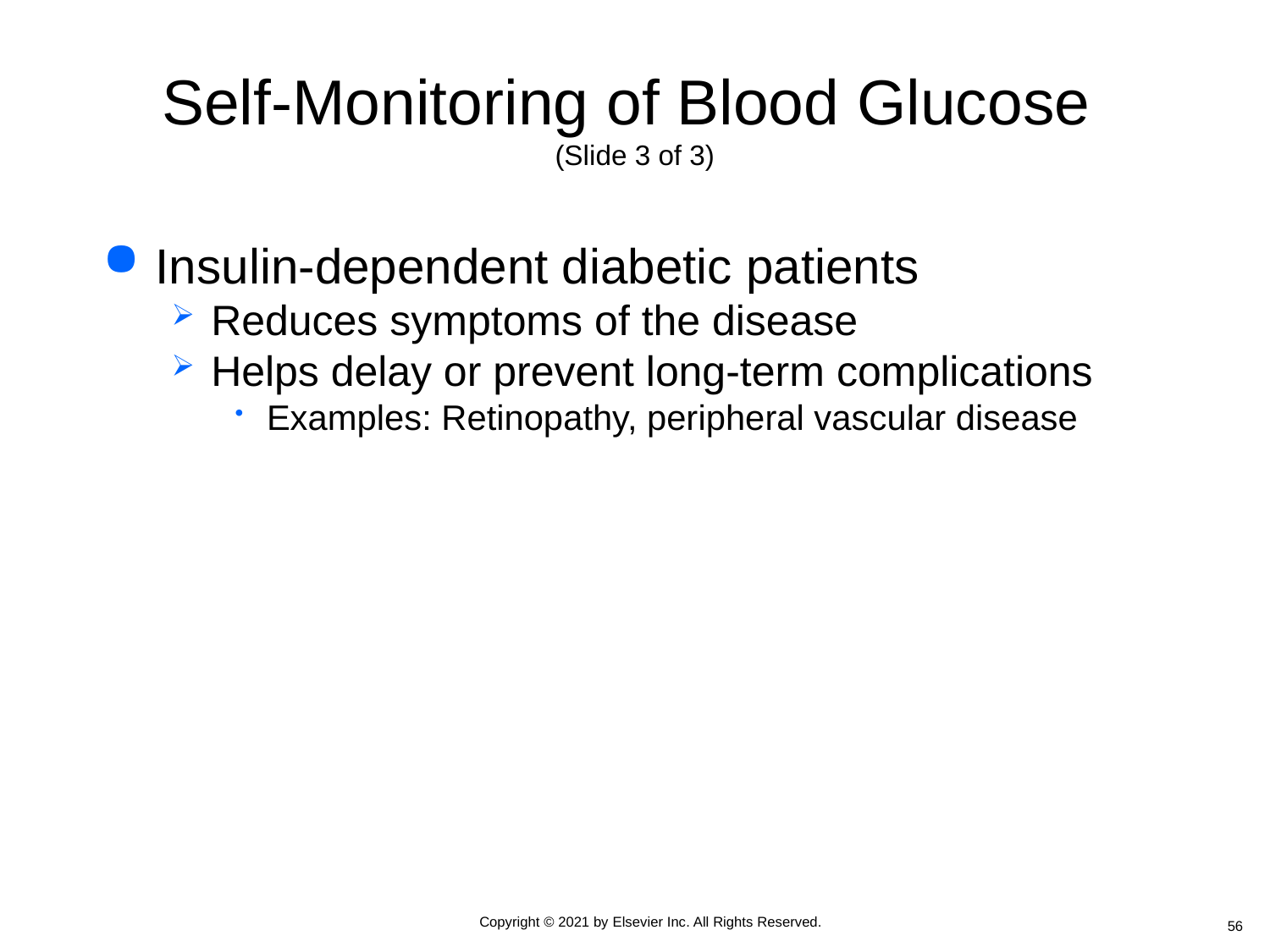

# Self-Monitoring of Blood Glucose (Slide 3 of 3)
Insulin-dependent diabetic patients
Reduces symptoms of the disease
Helps delay or prevent long-term complications
Examples: Retinopathy, peripheral vascular disease

56